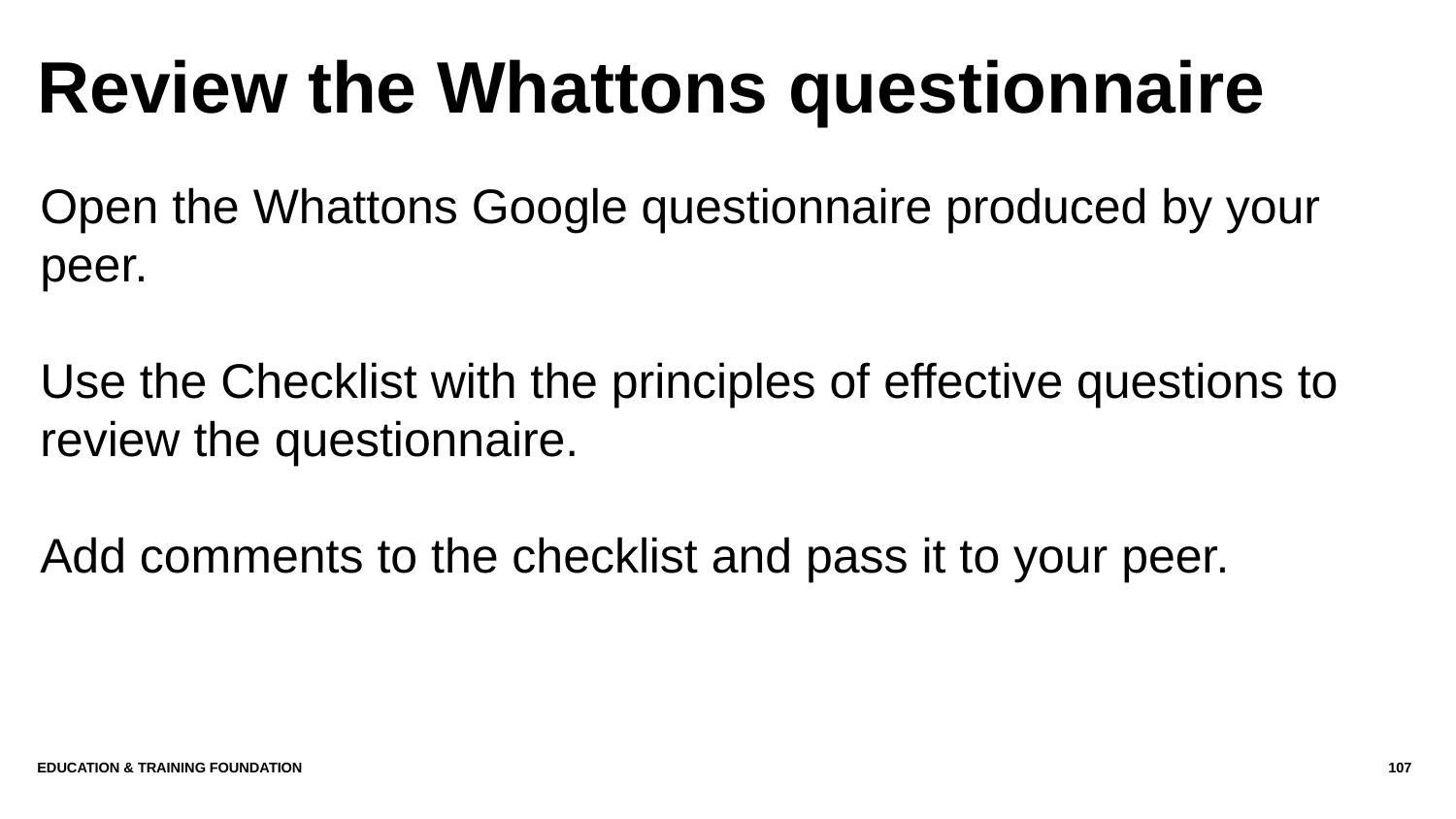

# Review the Whattons questionnaire
Open the Whattons Google questionnaire produced by your peer.

Use the Checklist with the principles of effective questions to review the questionnaire.

Add comments to the checklist and pass it to your peer.
Education & Training Foundation
107